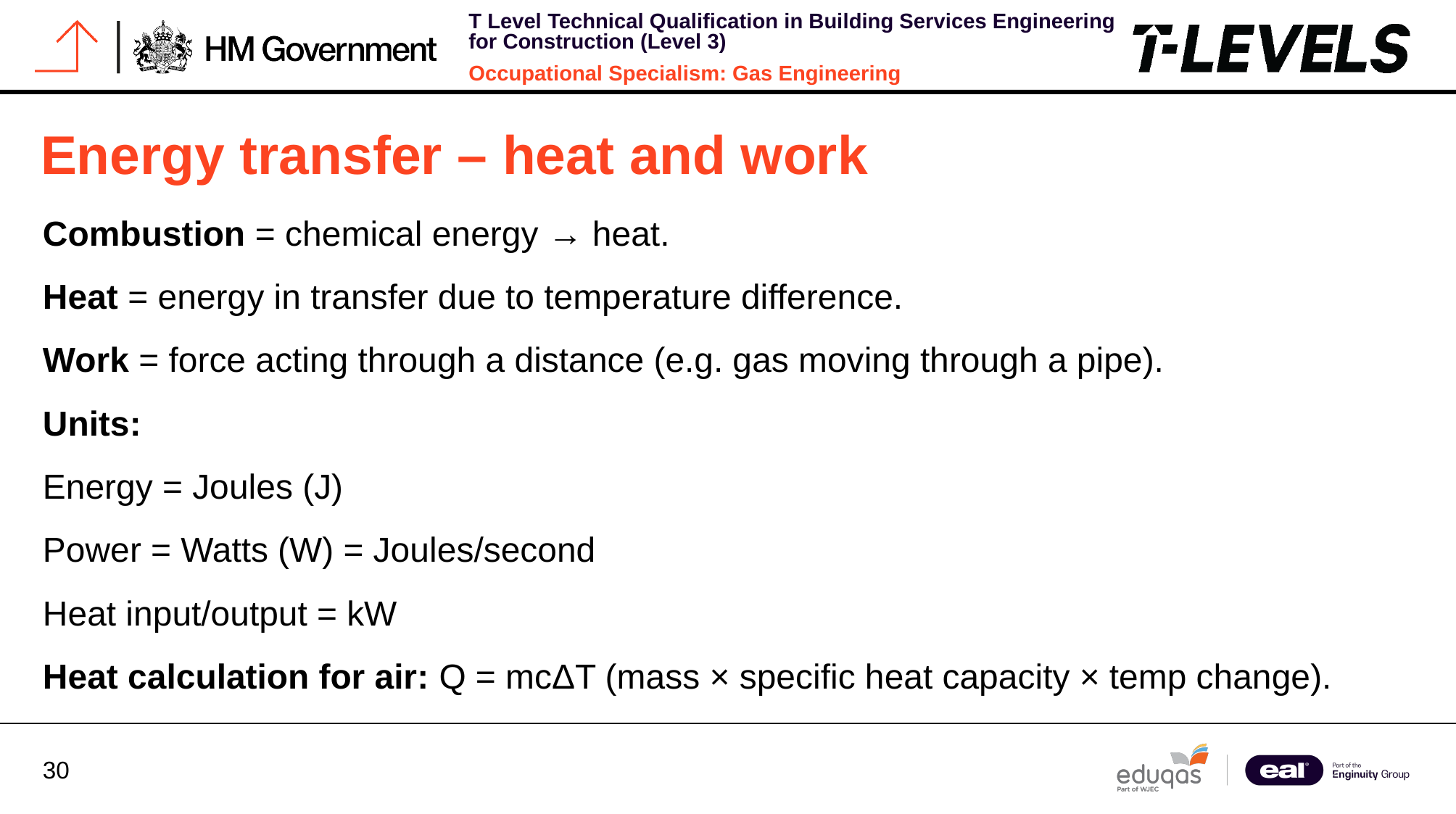

# Energy transfer – heat and work
Combustion = chemical energy → heat.
Heat = energy in transfer due to temperature difference.
Work = force acting through a distance (e.g. gas moving through a pipe).
Units:
Energy = Joules (J)
Power = Watts (W) = Joules/second
Heat input/output = kW
Heat calculation for air: Q = mcΔT (mass × specific heat capacity × temp change).